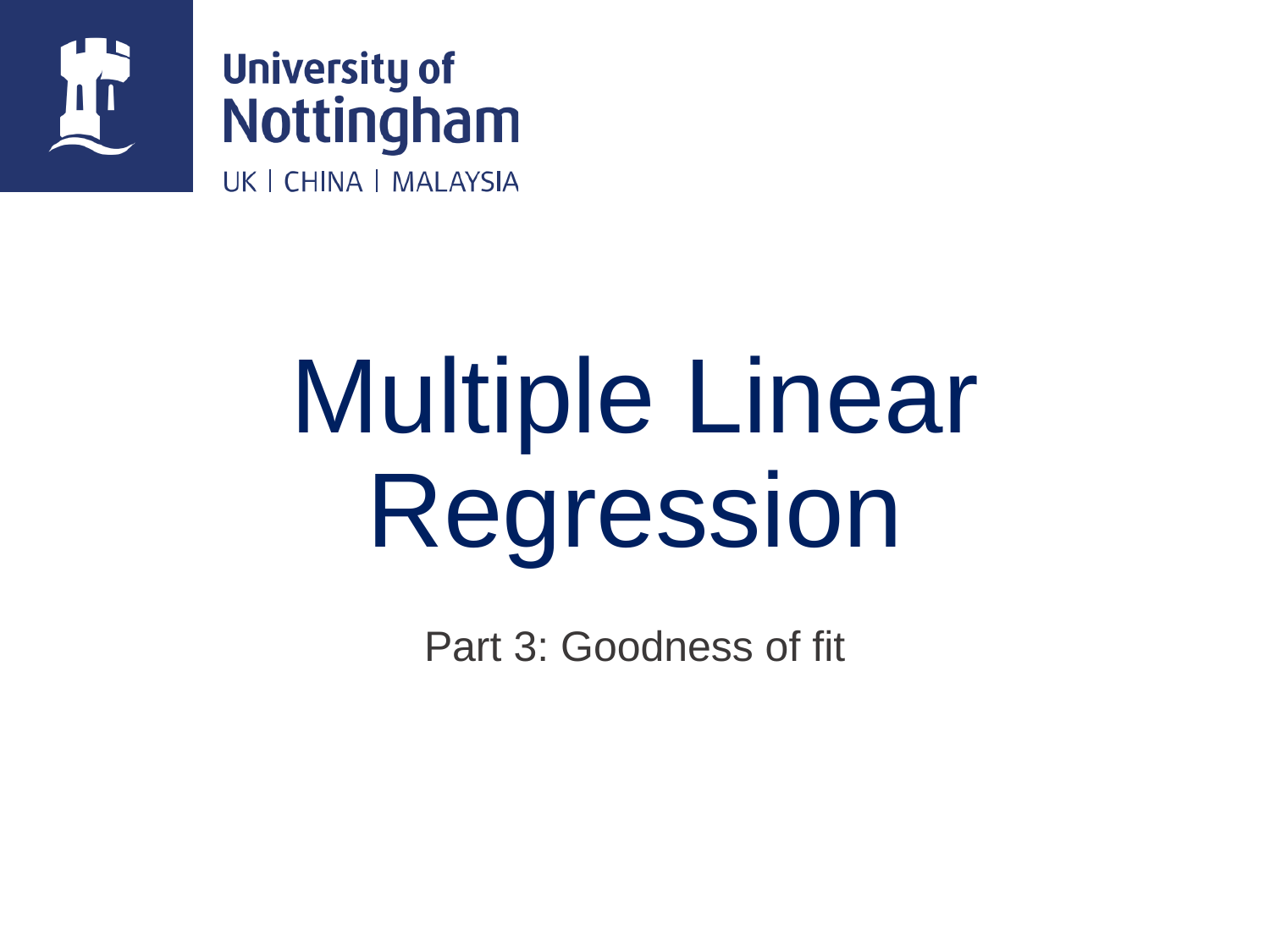

# Multiple Linear Regression
Part 3: Goodness of fit